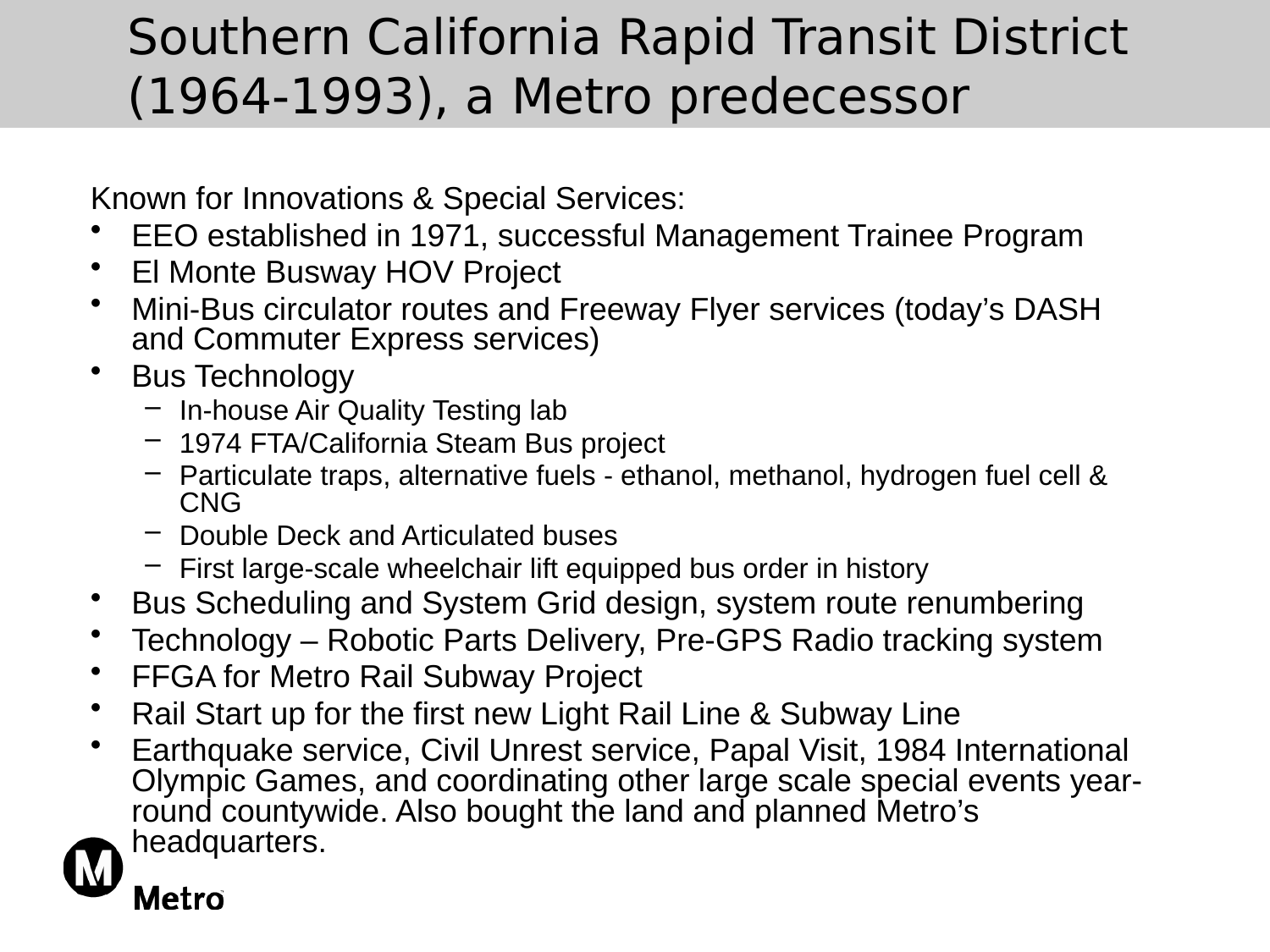

# Southern California Rapid Transit District (1964-1993), a Metro predecessor
Known for Innovations & Special Services:
EEO established in 1971, successful Management Trainee Program
El Monte Busway HOV Project
Mini-Bus circulator routes and Freeway Flyer services (today’s DASH and Commuter Express services)
Bus Technology
In-house Air Quality Testing lab
1974 FTA/California Steam Bus project
Particulate traps, alternative fuels - ethanol, methanol, hydrogen fuel cell & CNG
Double Deck and Articulated buses
First large-scale wheelchair lift equipped bus order in history
Bus Scheduling and System Grid design, system route renumbering
Technology – Robotic Parts Delivery, Pre-GPS Radio tracking system
FFGA for Metro Rail Subway Project
Rail Start up for the first new Light Rail Line & Subway Line
Earthquake service, Civil Unrest service, Papal Visit, 1984 International Olympic Games, and coordinating other large scale special events year-round countywide. Also bought the land and planned Metro’s headquarters.